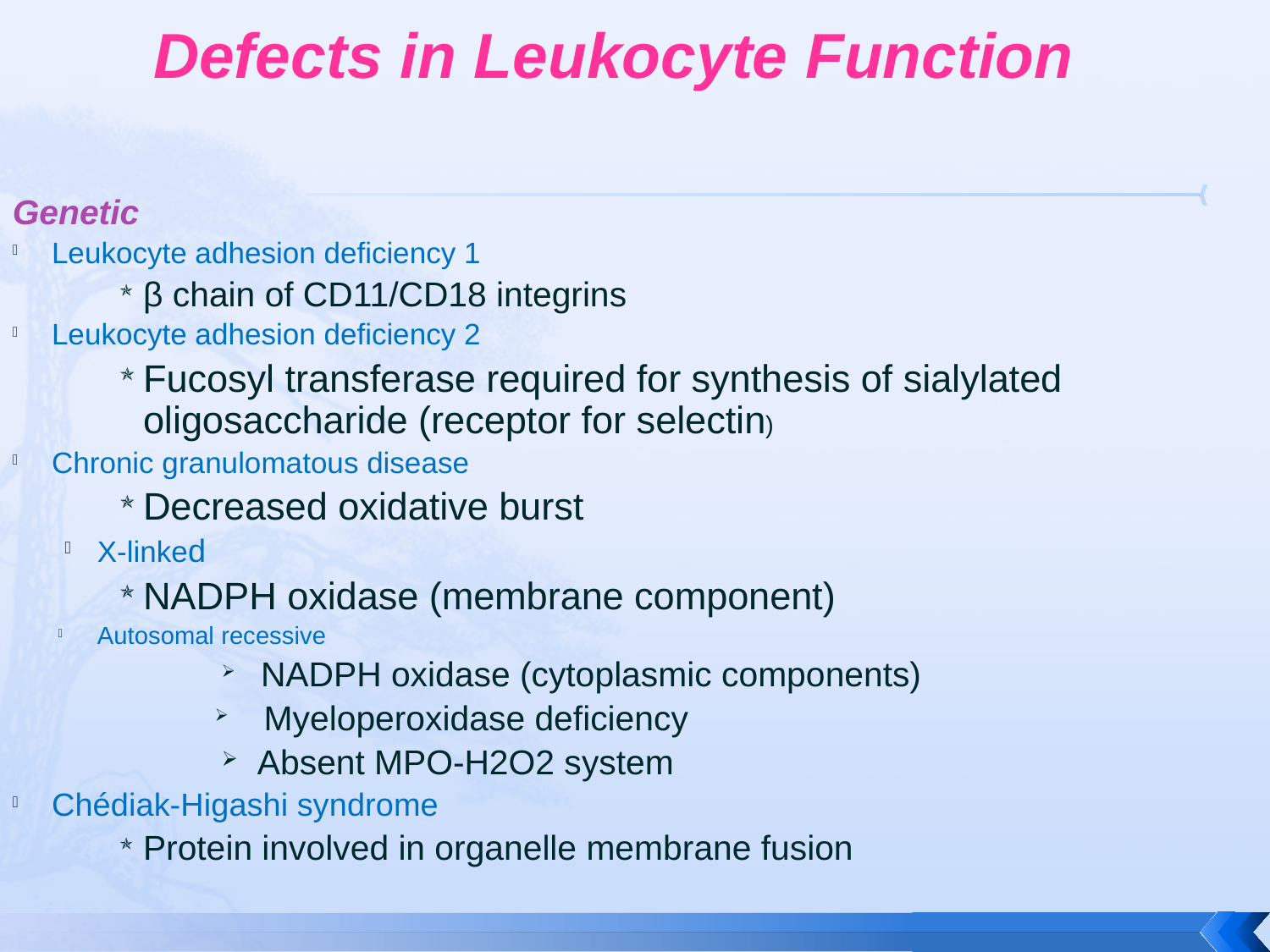

# Defects in Leukocyte Function
Genetic
Leukocyte adhesion deficiency 1
β chain of CD11/CD18 integrins
Leukocyte adhesion deficiency 2
Fucosyl transferase required for synthesis of sialylated oligosaccharide (receptor for selectin)
Chronic granulomatous disease
Decreased oxidative burst
X-linked
NADPH oxidase (membrane component)
Autosomal recessive
NADPH oxidase (cytoplasmic components)
 Myeloperoxidase deficiency
 Absent MPO-H2O2 system
Chédiak-Higashi syndrome
Protein involved in organelle membrane fusion